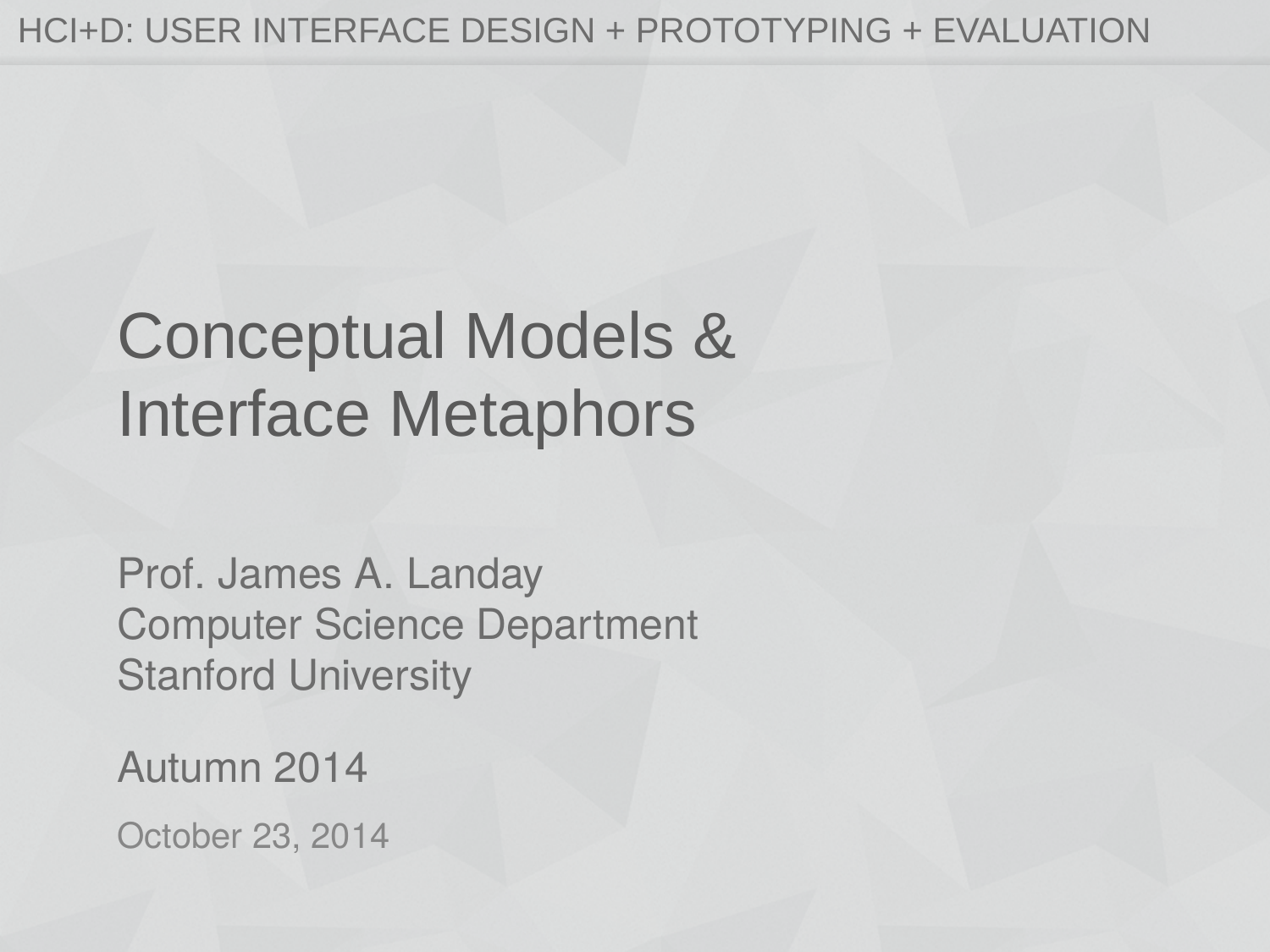

# Conceptual Models & Interface Metaphors
October 23, 2014